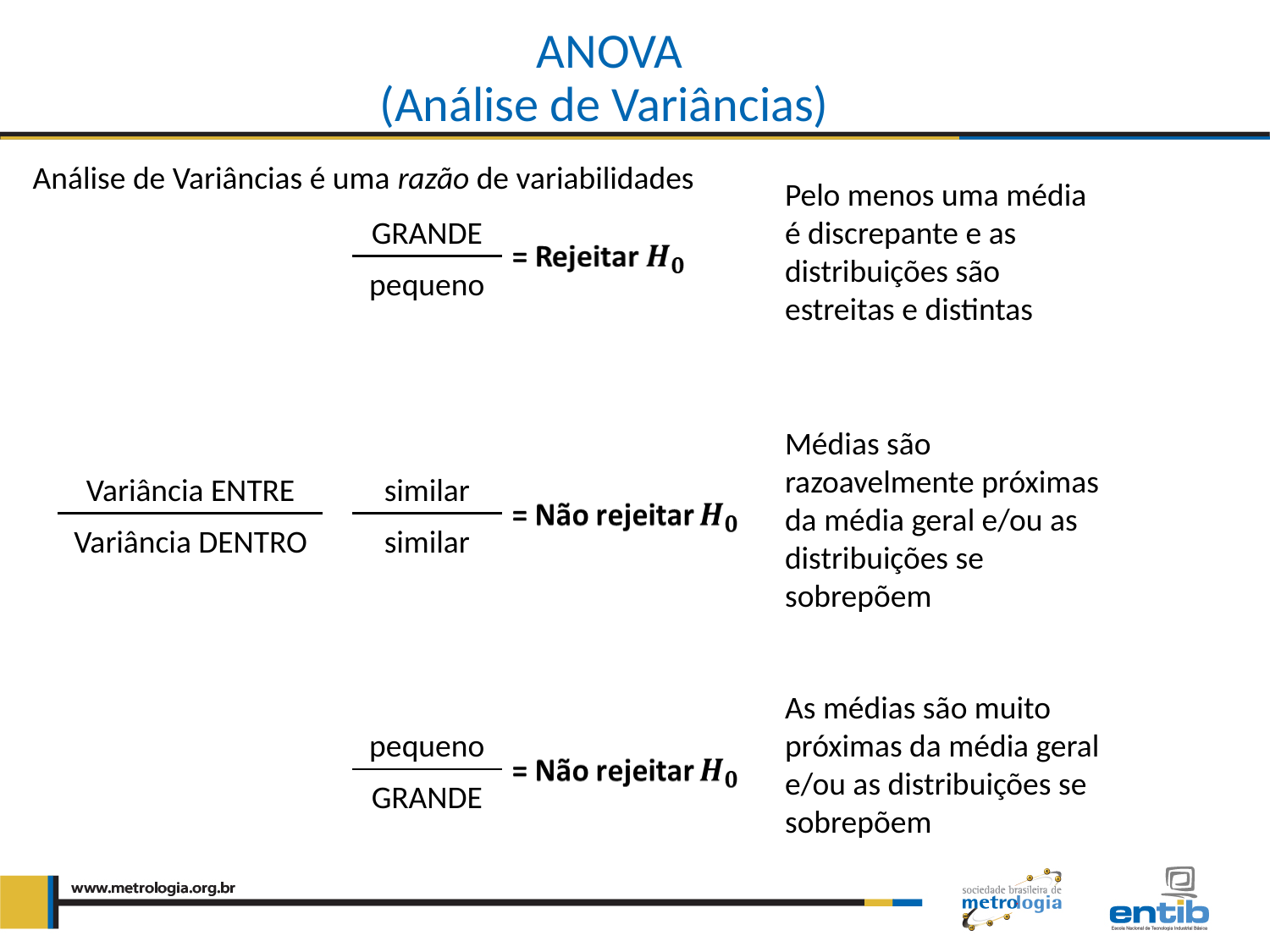

ANOVA
(Análise de Variâncias)
Análise de Variâncias é uma razão de variabilidades
Pelo menos uma média é discrepante e as distribuições são estreitas e distintas
GRANDE

pequeno
Médias são razoavelmente próximas da média geral e/ou as distribuições se sobrepõem
Variância ENTRE
similar

Variância DENTRO
similar
As médias são muito próximas da média geral e/ou as distribuições se sobrepõem
pequeno

GRANDE